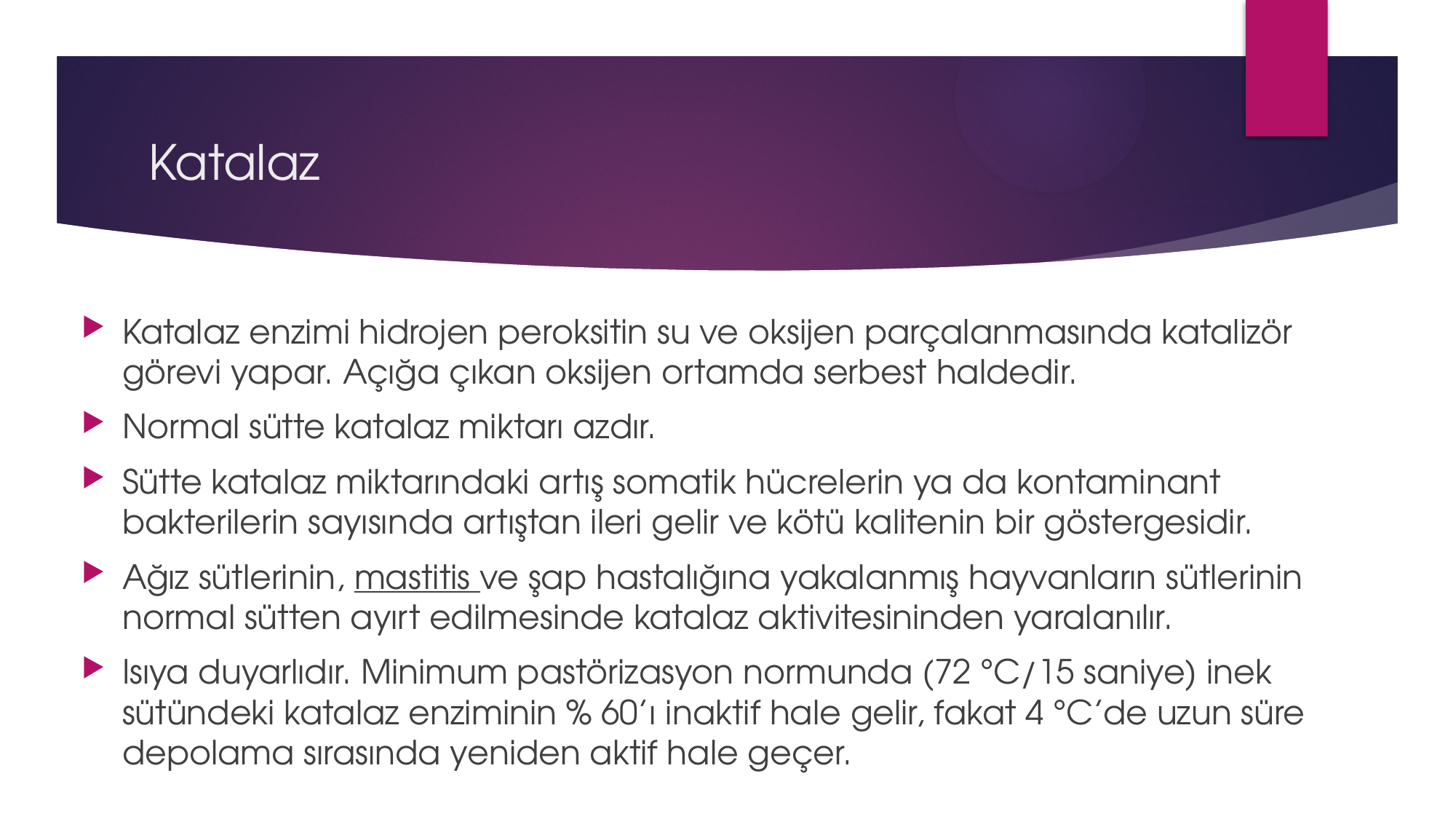

# Katalaz
Katalaz enzimi hidrojen peroksitin su ve oksijen parçalanmasında katalizör görevi yapar. Açığa çıkan oksijen ortamda serbest haldedir.
Normal sütte katalaz miktarı azdır.
Sütte katalaz miktarındaki artış somatik hücrelerin ya da kontaminant bakterilerin sayısında artıştan ileri gelir ve kötü kalitenin bir göstergesidir.
Ağız sütlerinin, mastitis ve şap hastalığına yakalanmış hayvanların sütlerinin normal sütten ayırt edilmesinde katalaz aktivitesininden yaralanılır.
Isıya duyarlıdır. Minimum pastörizasyon normunda (72 °C/15 saniye) inek sütündeki katalaz enziminin % 60’ı inaktif hale gelir, fakat 4 °C’de uzun süre depolama sırasında yeniden aktif hale geçer.